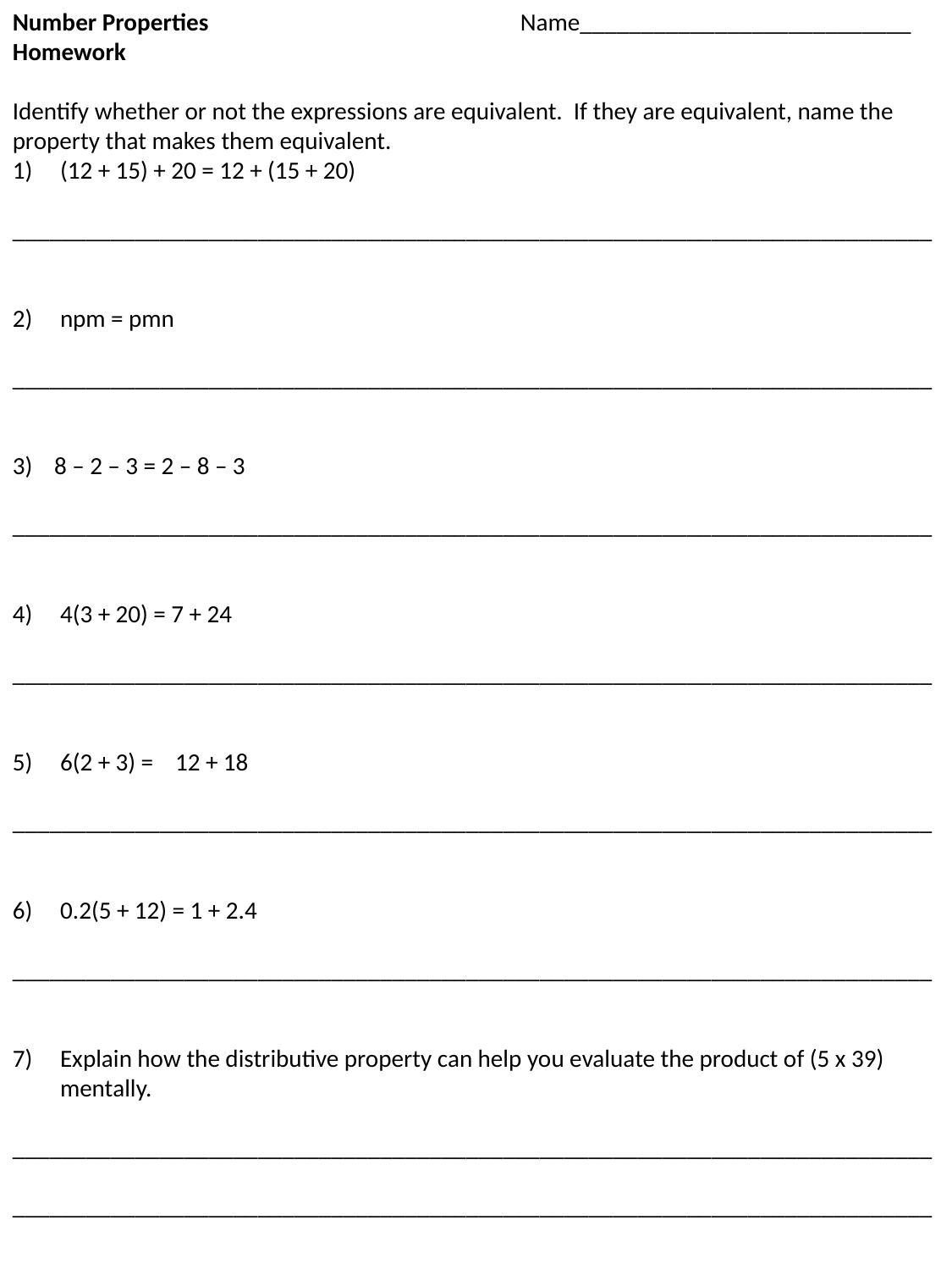

Number Properties			Name___________________________
Homework

Identify whether or not the expressions are equivalent.  If they are equivalent, name the property that makes them equivalent.
(12 + 15) + 20 = 12 + (15 + 20)

___________________________________________________________________________

npm = pmn

___________________________________________________________________________

3)    8 – 2 – 3 = 2 – 8 – 3

___________________________________________________________________________

4(3 + 20) = 7 + 24

___________________________________________________________________________

6(2 + 3) =    12 + 18

___________________________________________________________________________

0.2(5 + 12) = 1 + 2.4

___________________________________________________________________________

Explain how the distributive property can help you evaluate the product of (5 x 39) mentally.

___________________________________________________________________________

___________________________________________________________________________